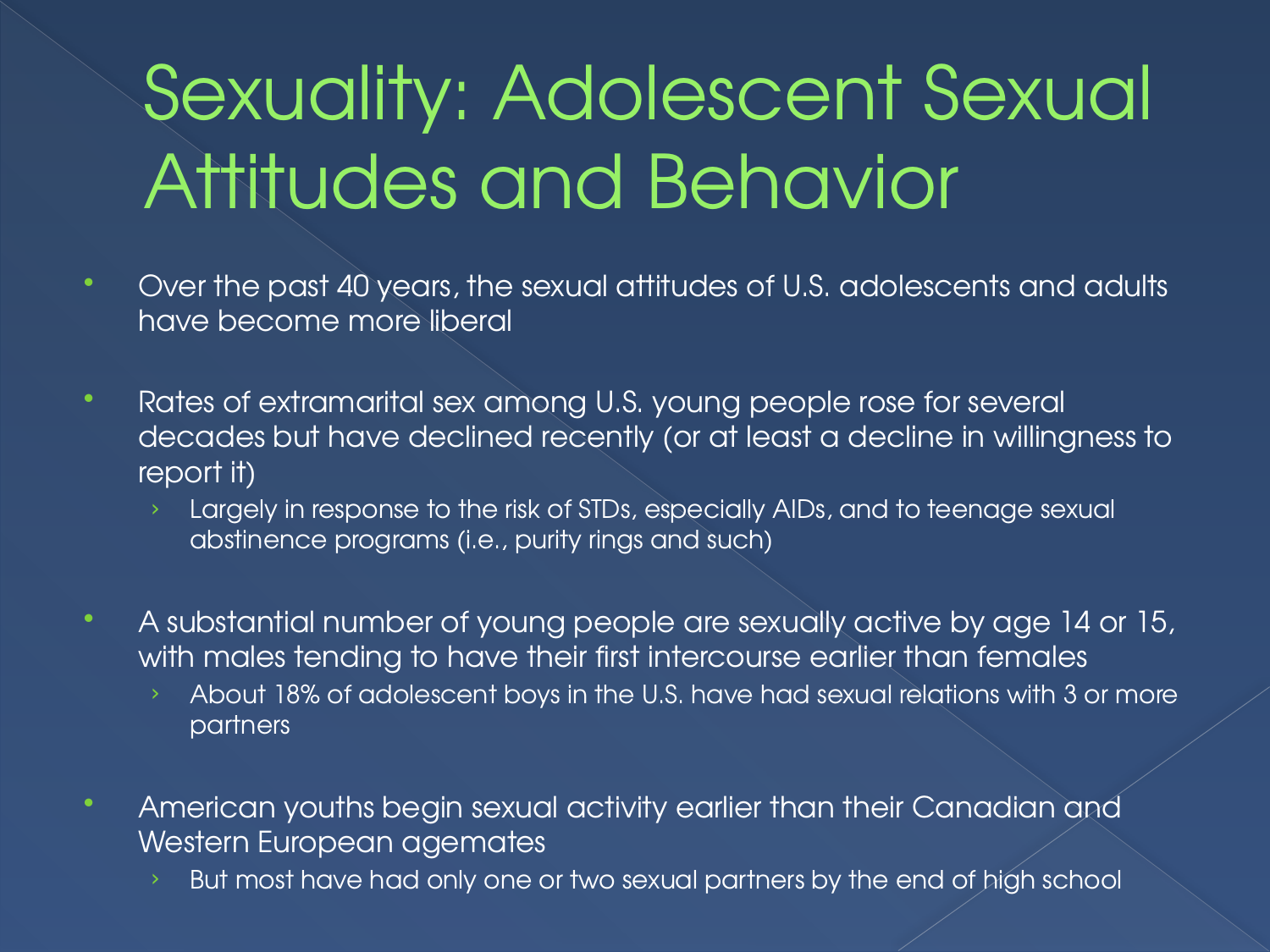

# Sexuality: Adolescent Sexual Attitudes and Behavior
Over the past 40 years, the sexual attitudes of U.S. adolescents and adults have become more liberal

Rates of extramarital sex among U.S. young people rose for several decades but have declined recently (or at least a decline in willingness to report it)
Largely in response to the risk of STDs, especially AIDs, and to teenage sexual abstinence programs (i.e., purity rings and such)

A substantial number of young people are sexually active by age 14 or 15, with males tending to have their first intercourse earlier than females
About 18% of adolescent boys in the U.S. have had sexual relations with 3 or more partners

American youths begin sexual activity earlier than their Canadian and Western European agemates
But most have had only one or two sexual partners by the end of high school